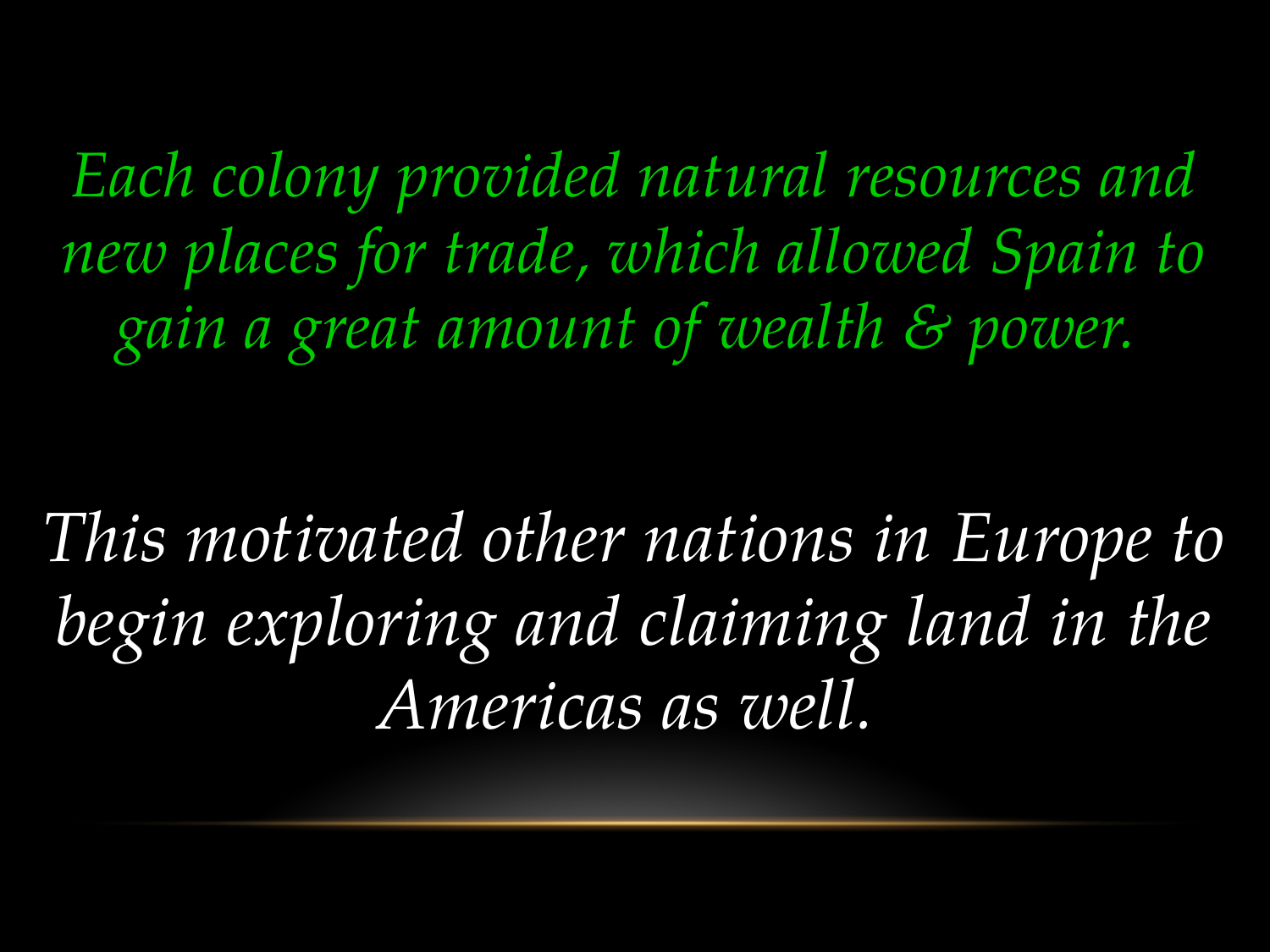

Each colony provided natural resources and new places for trade, which allowed Spain to gain a great amount of wealth & power.

This motivated other nations in Europe to begin exploring and claiming land in the Americas as well.